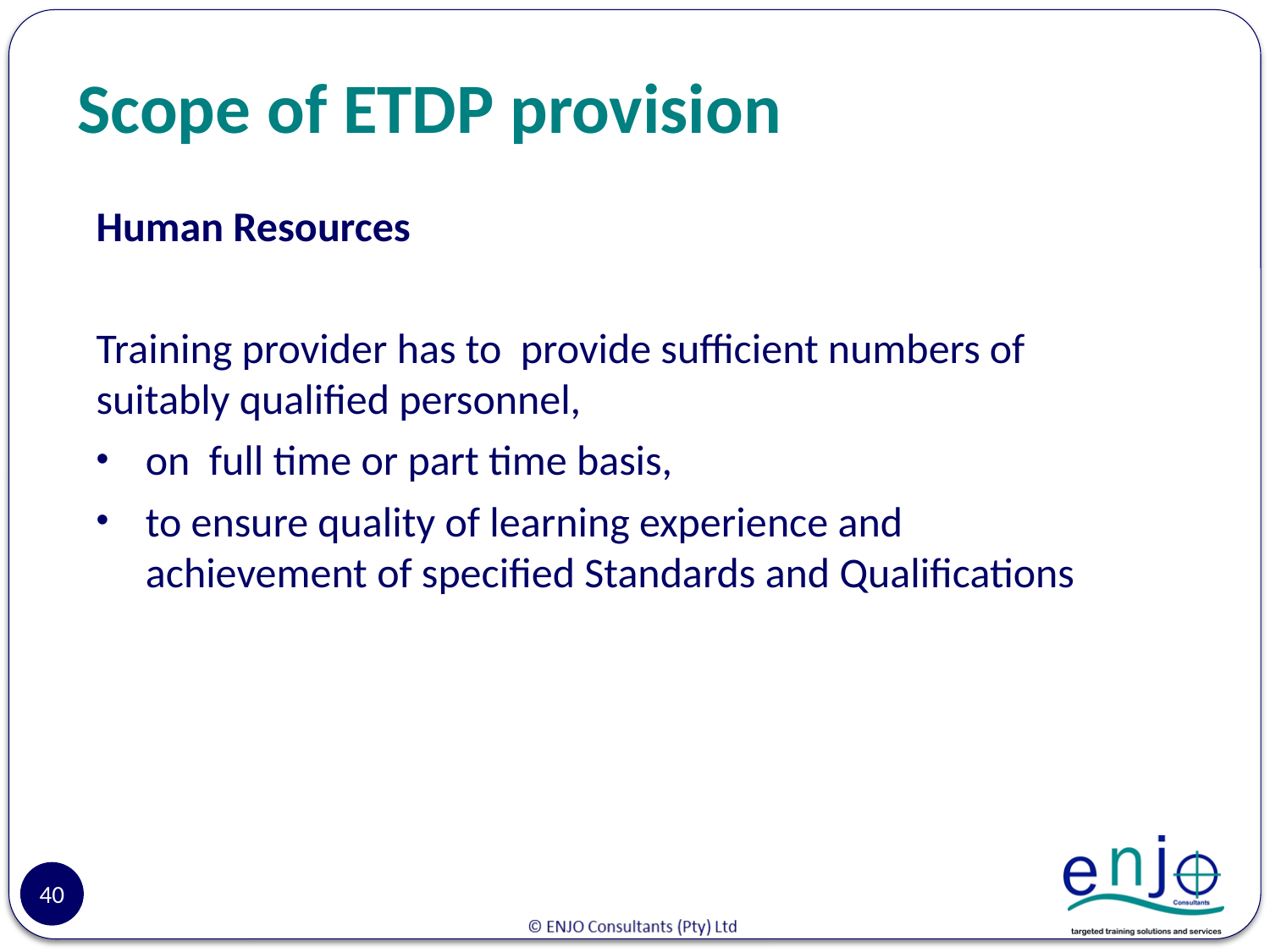

# Scope of ETDP provision
Human Resources

Training provider has to  provide sufficient numbers of suitably qualified personnel,
on  full time or part time basis,
to ensure quality of learning experience and achievement of specified Standards and Qualifications
40